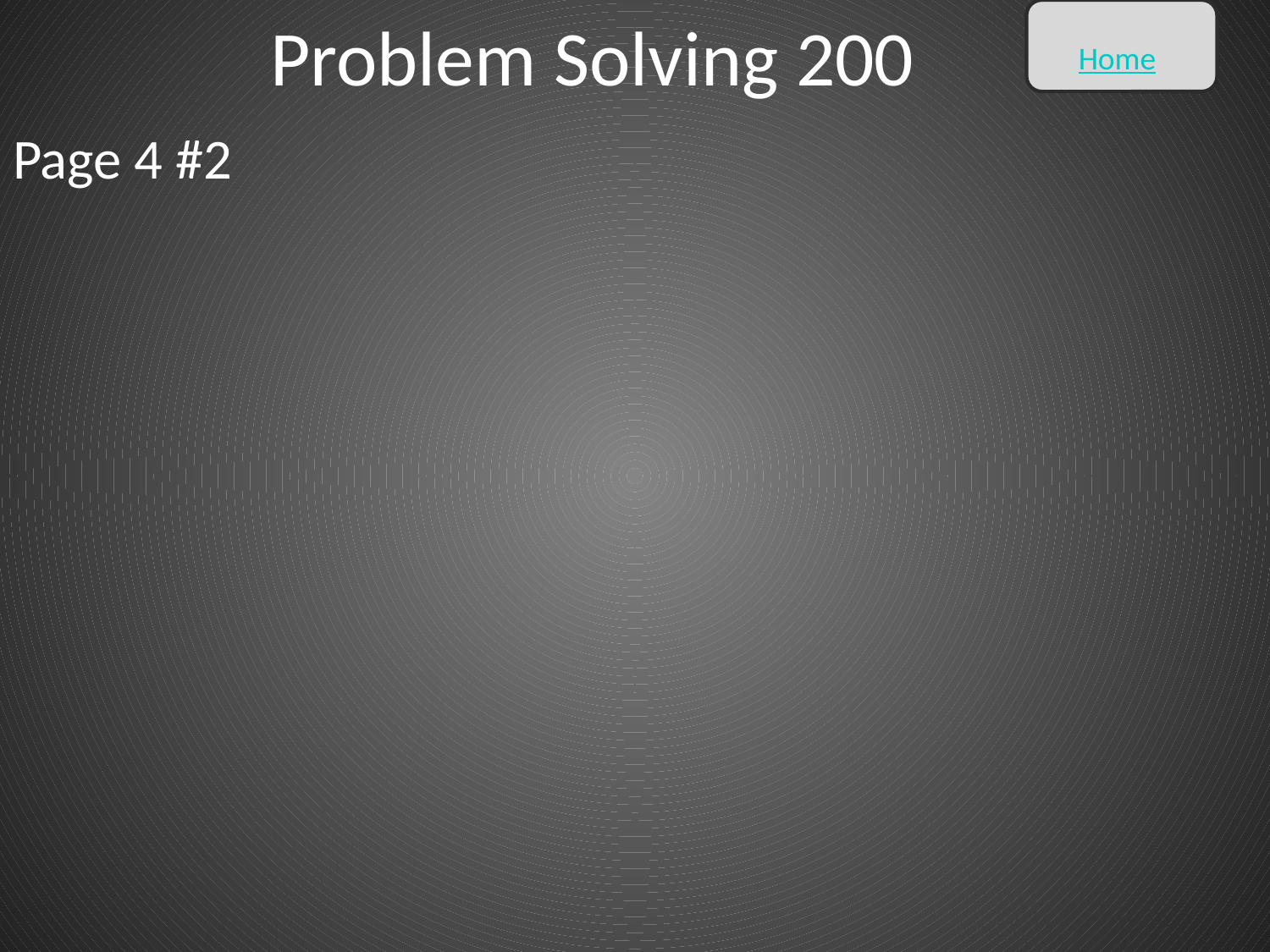

# Problem Solving 200

Home
Page 4 #2